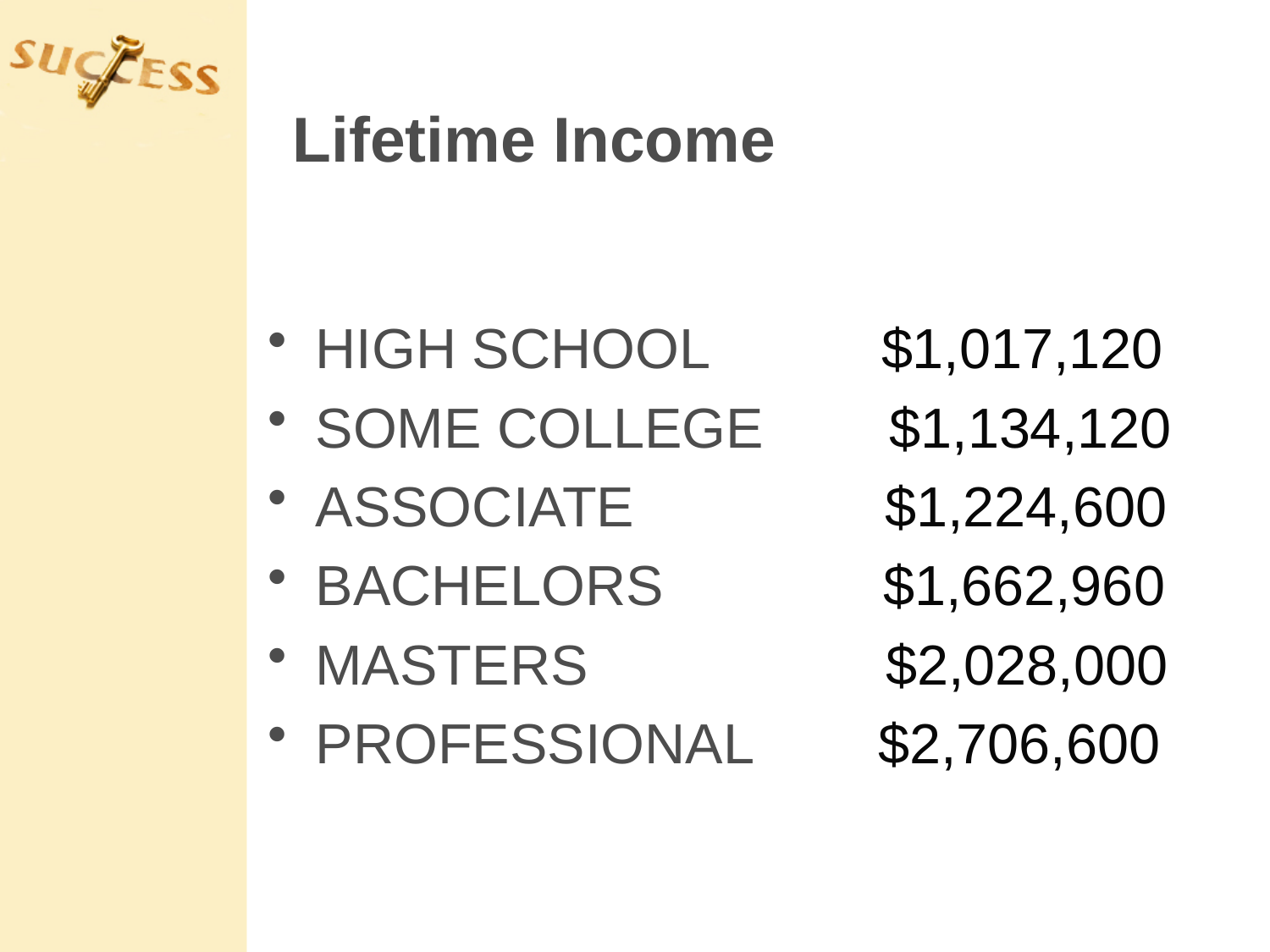

# Lifetime Income
HIGH SCHOOL           $1,017,120
SOME COLLEGE        $1,134,120
ASSOCIATE                $1,224,600
BACHELORS              $1,662,960
MASTERS                   $2,028,000
PROFESSIONAL        $2,706,600